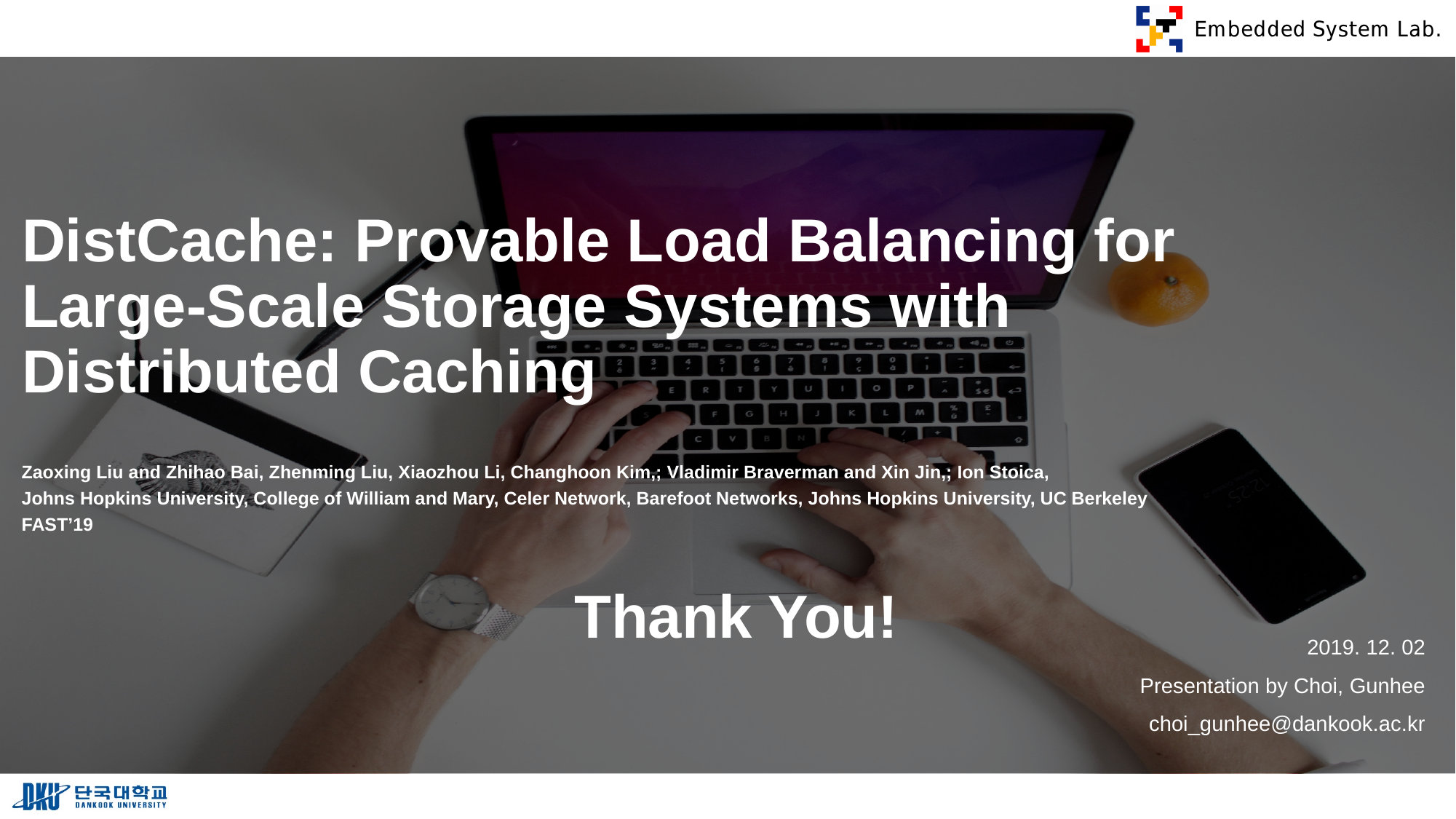

DistCache: Provable Load Balancing for
Large-Scale Storage Systems with
Distributed Caching

Zaoxing Liu and Zhihao Bai, Zhenming Liu, Xiaozhou Li, Changhoon Kim,; Vladimir Braverman and Xin Jin,; Ion Stoica,
Johns Hopkins University, College of William and Mary, Celer Network, Barefoot Networks, Johns Hopkins University, UC Berkeley
FAST’19
Thank You!
2019. 12. 02
Presentation by Choi, Gunhee
choi_gunhee@dankook.ac.kr